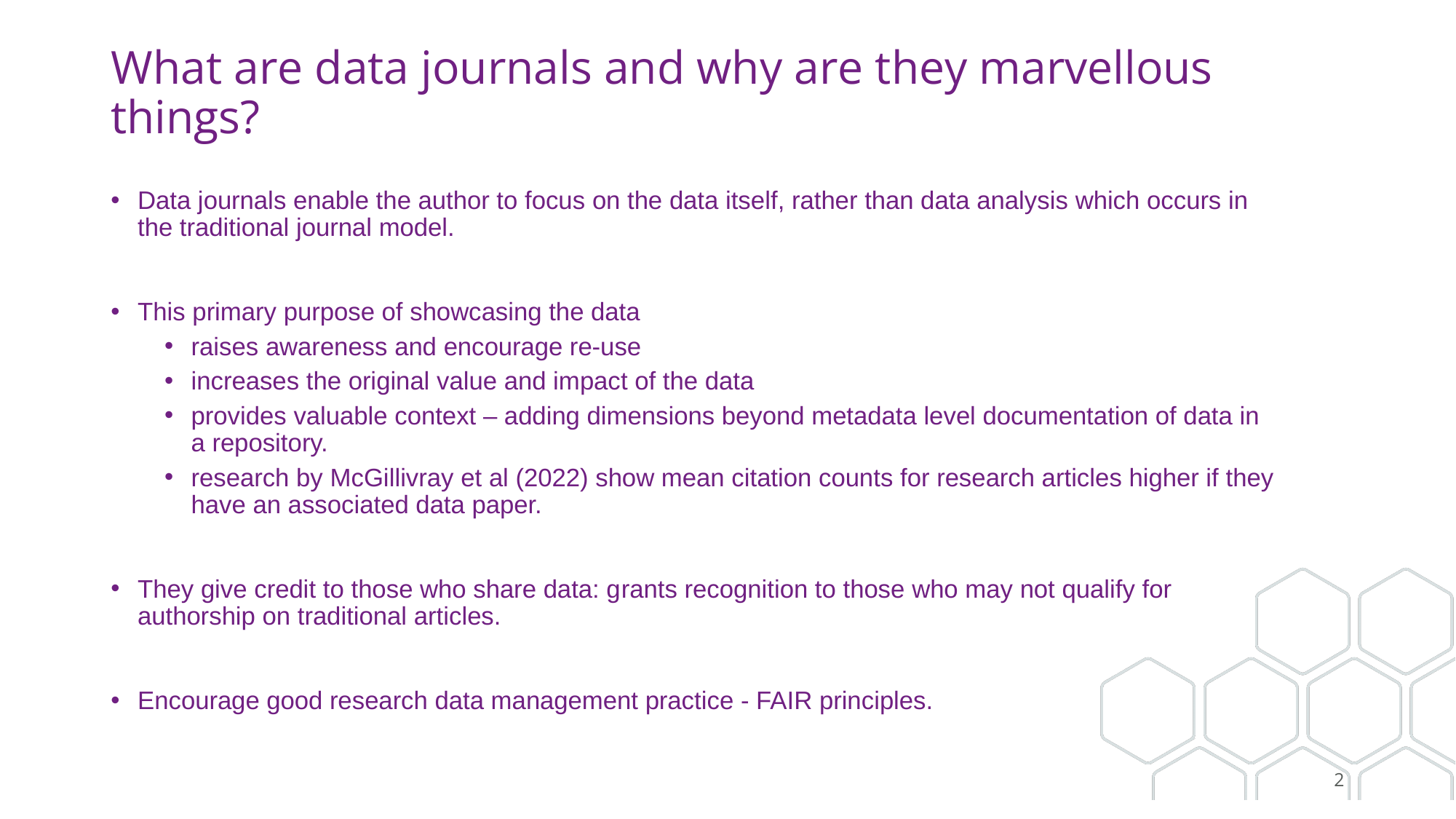

# What are data journals and why are they marvellous things?
Data journals enable the author to focus on the data itself, rather than data analysis which occurs in the traditional journal model.

This primary purpose of showcasing the data
raises awareness and encourage re-use
increases the original value and impact of the data
provides valuable context – adding dimensions beyond metadata level documentation of data in a repository.
research by McGillivray et al (2022) show mean citation counts for research articles higher if they have an associated data paper.

They give credit to those who share data: grants recognition to those who may not qualify for authorship on traditional articles.

Encourage good research data management practice - FAIR principles.

2